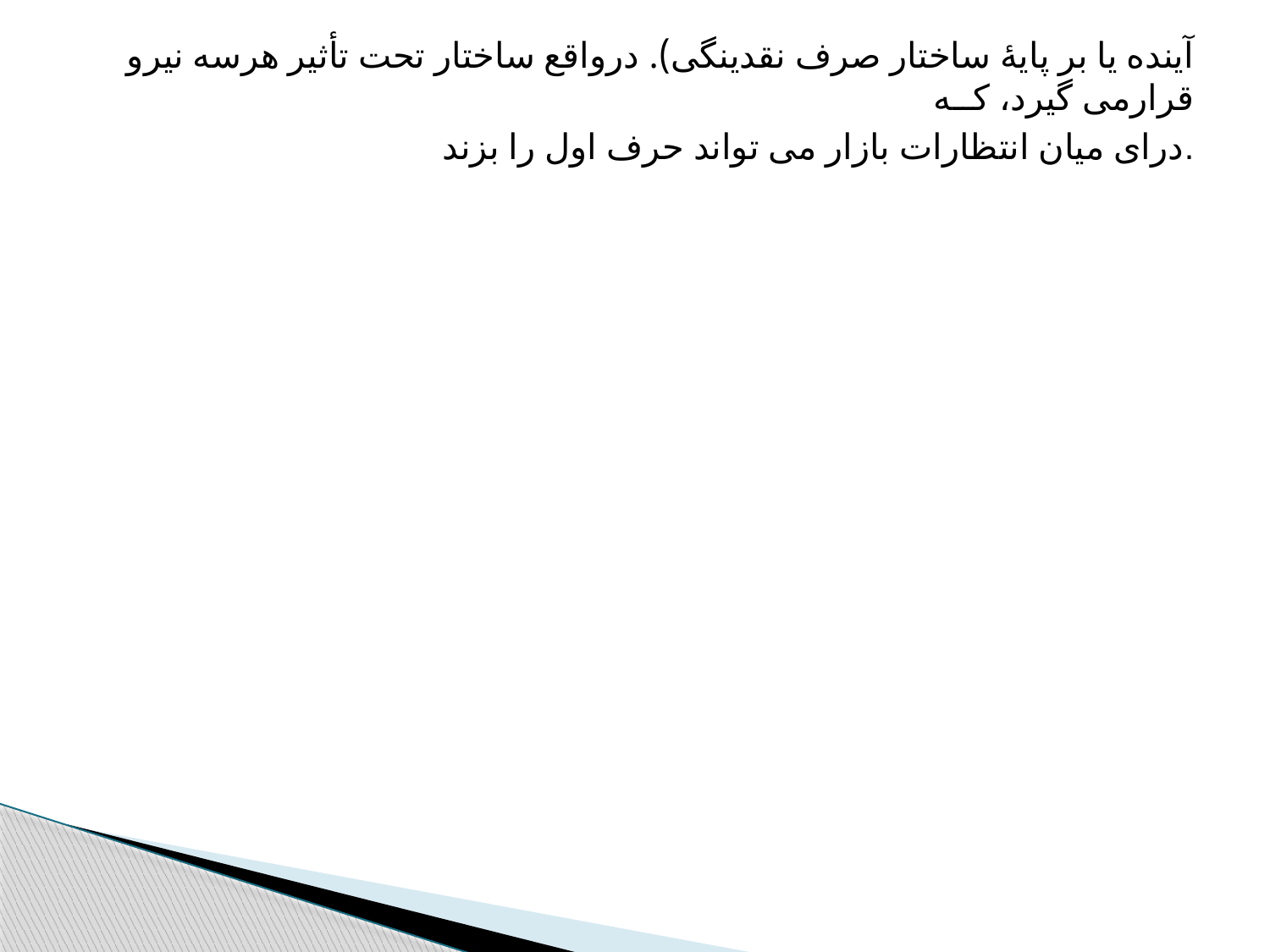

آینده یا بر پایۀ ساختار صرف نقدینگی). درواقع ساختار تحت تأثیر هرسه نیرو قرارمی گیرد، کــه
درای میان انتظارات بازار می تواند حرف اول را بزند.